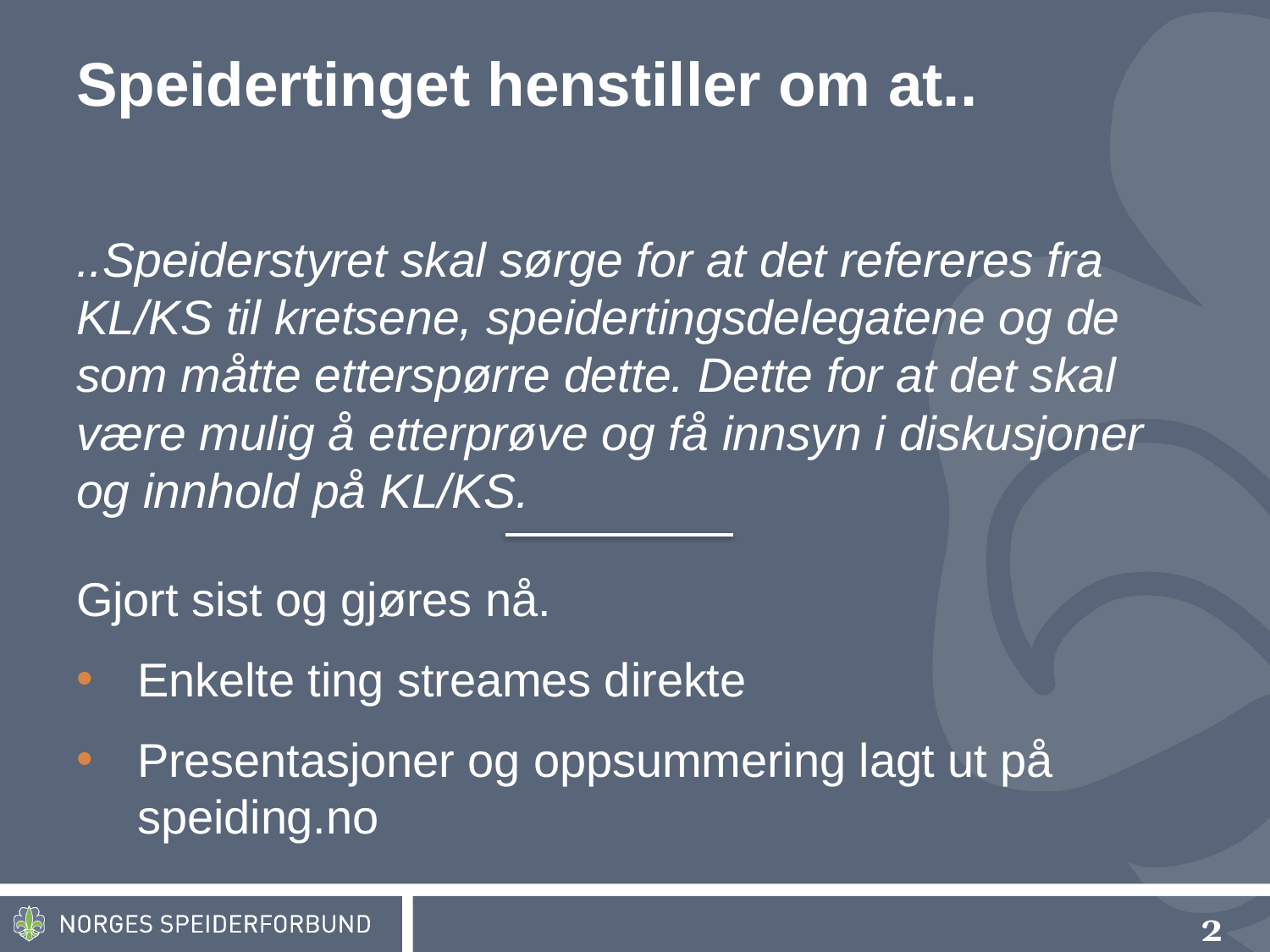

# Speidertinget henstiller om at..
..Speiderstyret skal sørge for at det refereres fra KL/KS til kretsene, speidertingsdelegatene og de som måtte etterspørre dette. Dette for at det skal være mulig å etterprøve og få innsyn i diskusjoner og innhold på KL/KS.
Gjort sist og gjøres nå.
Enkelte ting streames direkte
Presentasjoner og oppsummering lagt ut på speiding.no